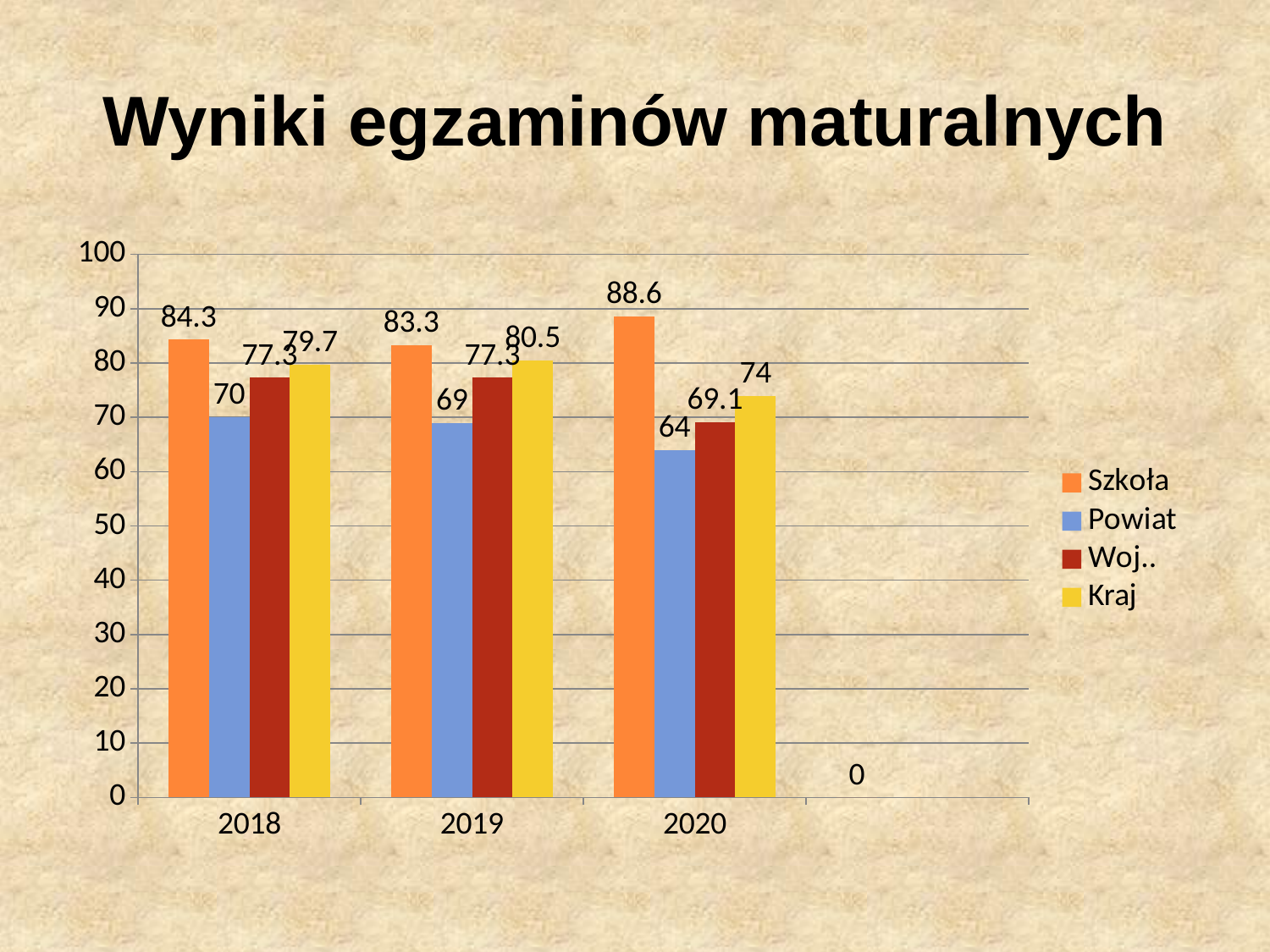

# Wyniki egzaminów maturalnych

### Chart

| Category | Szkoła | Powiat | Woj.. | Kraj |
|---|---|---|---|---|
| 2018 | 84.3 | 70.0 | 77.3 | 79.7 |
| 2019 | 83.3 | 69.0 | 77.3 | 80.5 |
| 2020 | 88.6 | 64.0 | 69.1 | 74.0 |